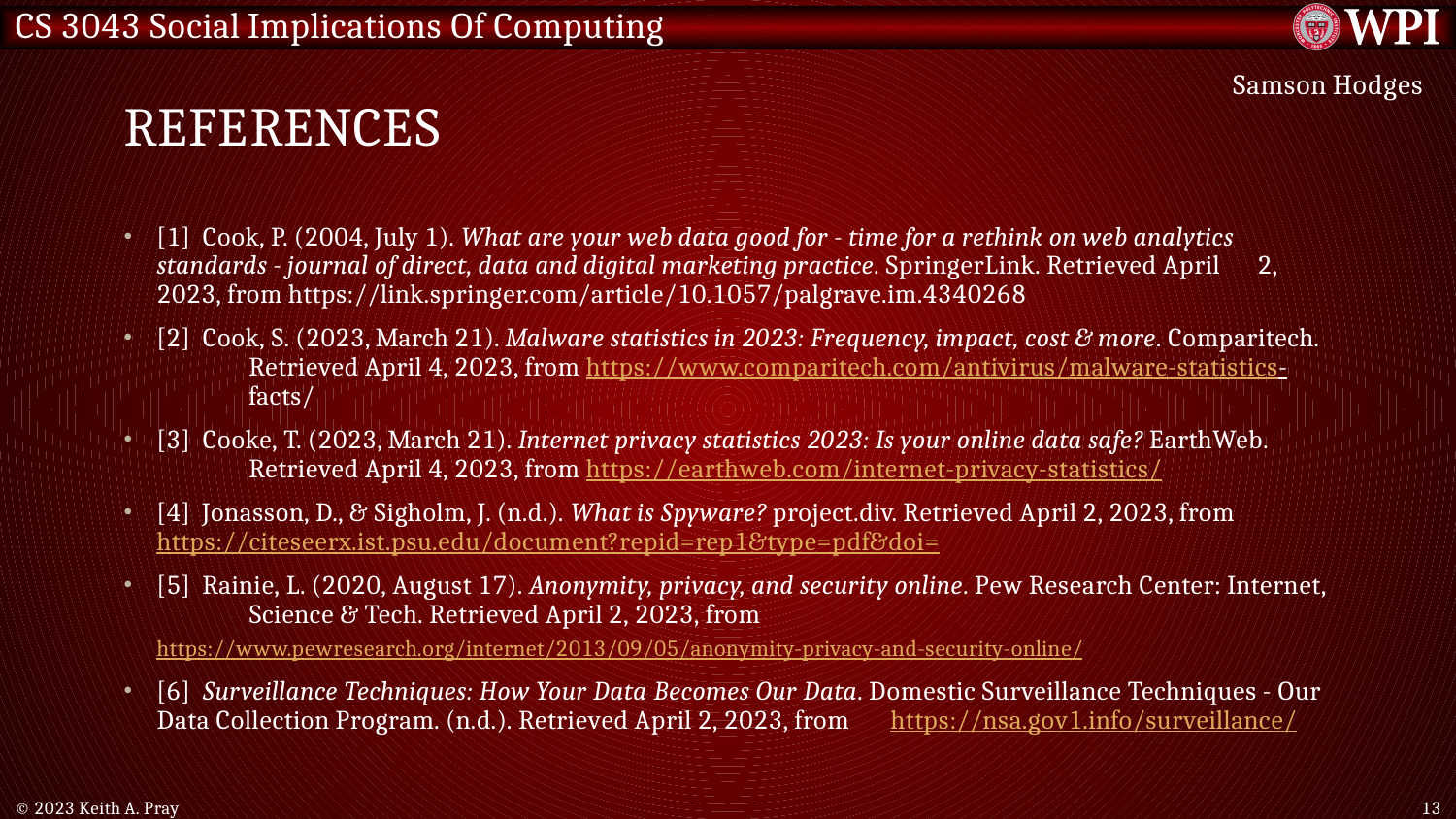

# References
Samson Hodges
[1]  Cook, P. (2004, July 1). What are your web data good for - time for a rethink on web analytics 	standards - journal of direct, data and digital marketing practice. SpringerLink. Retrieved April 	2, 2023, from https://link.springer.com/article/10.1057/palgrave.im.4340268
[2]  Cook, S. (2023, March 21). Malware statistics in 2023: Frequency, impact, cost & more. Comparitech. 	Retrieved April 4, 2023, from https://www.comparitech.com/antivirus/malware-statistics-	facts/
[3]  Cooke, T. (2023, March 21). Internet privacy statistics 2023: Is your online data safe? EarthWeb. 	Retrieved April 4, 2023, from https://earthweb.com/internet-privacy-statistics/
[4]  Jonasson, D., & Sigholm, J. (n.d.). What is Spyware? project.div. Retrieved April 2, 2023, from 	https://citeseerx.ist.psu.edu/document?repid=rep1&type=pdf&doi=
[5]  Rainie, L. (2020, August 17). Anonymity, privacy, and security online. Pew Research Center: Internet, 	Science & Tech. Retrieved April 2, 2023, from
	https://www.pewresearch.org/internet/2013/09/05/anonymity-privacy-and-security-online/
[6]  Surveillance Techniques: How Your Data Becomes Our Data. Domestic Surveillance Techniques - Our 	Data Collection Program. (n.d.). Retrieved April 2, 2023, from 	https://nsa.gov1.info/surveillance/

© 2023 Keith A. Pray
13